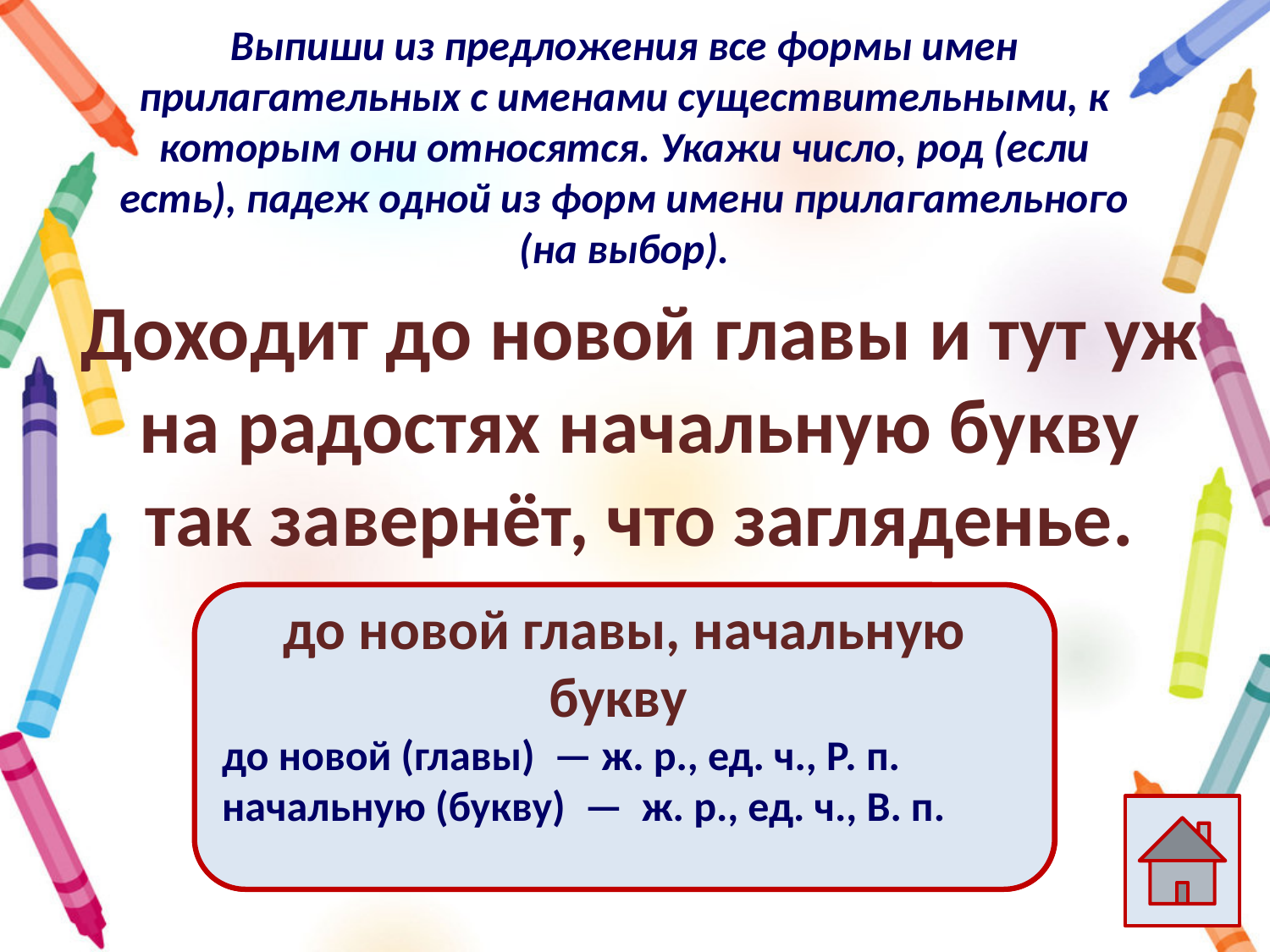

# Выпиши из предложения все формы имен прилагательных с именами существительными, к которым они относятся. Укажи число, род (если есть), падеж одной из форм имени прилагательного (на выбор).
Доходит до новой главы и тут уж на радостях начальную букву так завернёт, что загляденье.
Ответ
до новой главы, начальную букву
до новой (главы)  — ж. р., ед. ч., Р. п.
начальную (букву)  —  ж. р., ед. ч., В. п.